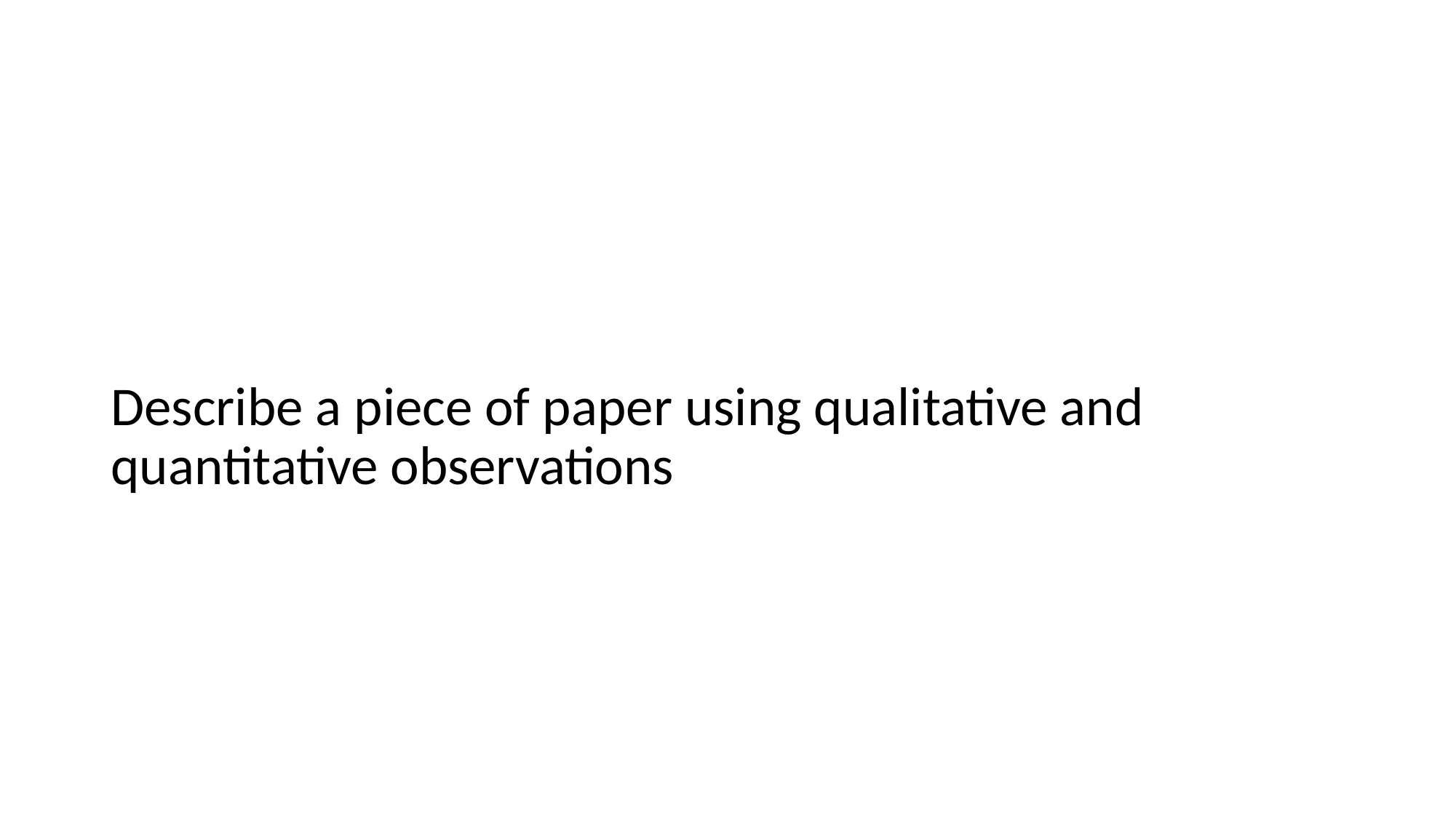

#

Describe a piece of paper using qualitative and quantitative observations